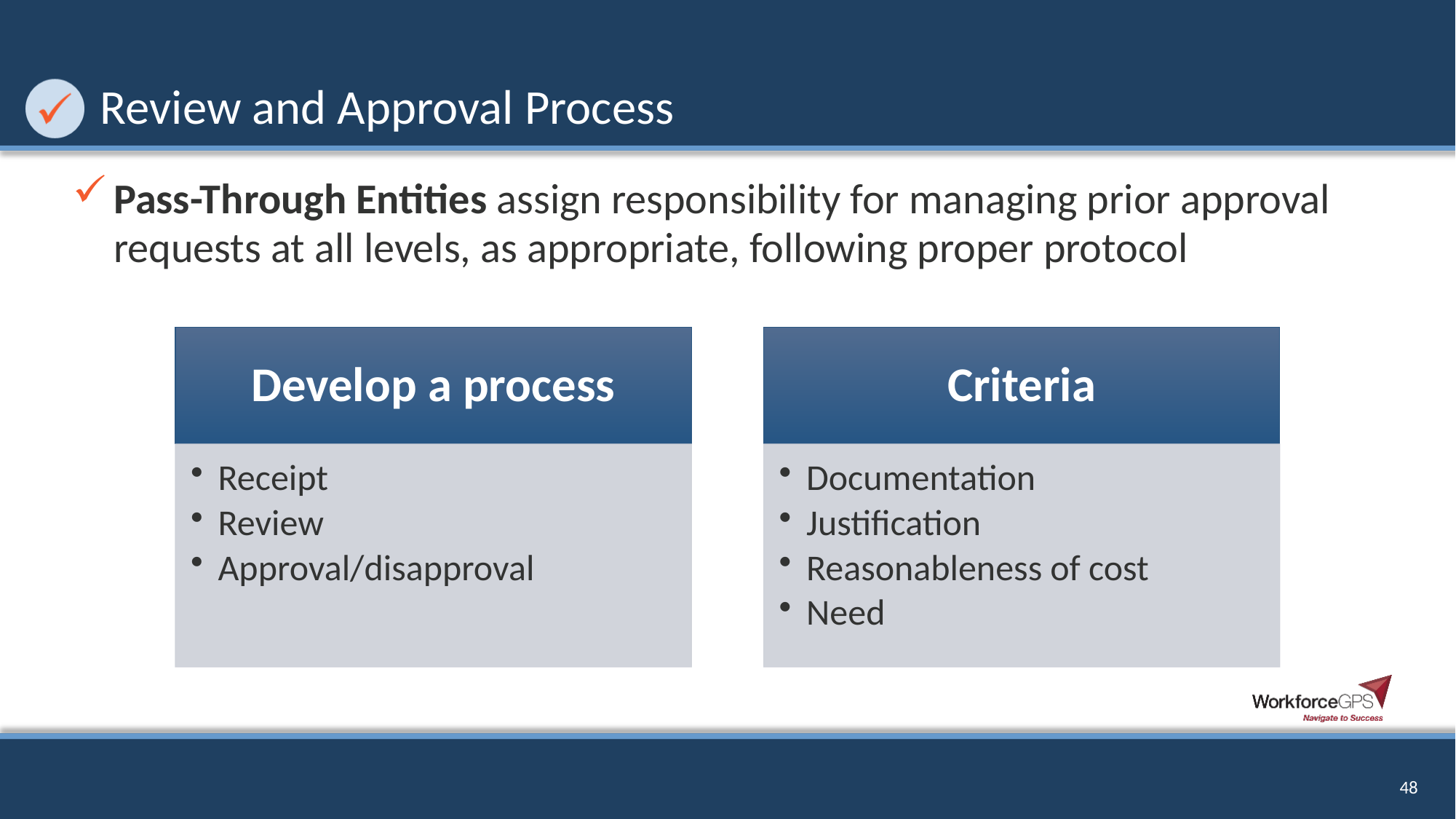

# Review and Approval Process
Pass-Through Entities assign responsibility for managing prior approval requests at all levels, as appropriate, following proper protocol
Develop a process
Receipt
Review
Approval/disapproval
Criteria
Documentation
Justification
Reasonableness of cost
Need
48